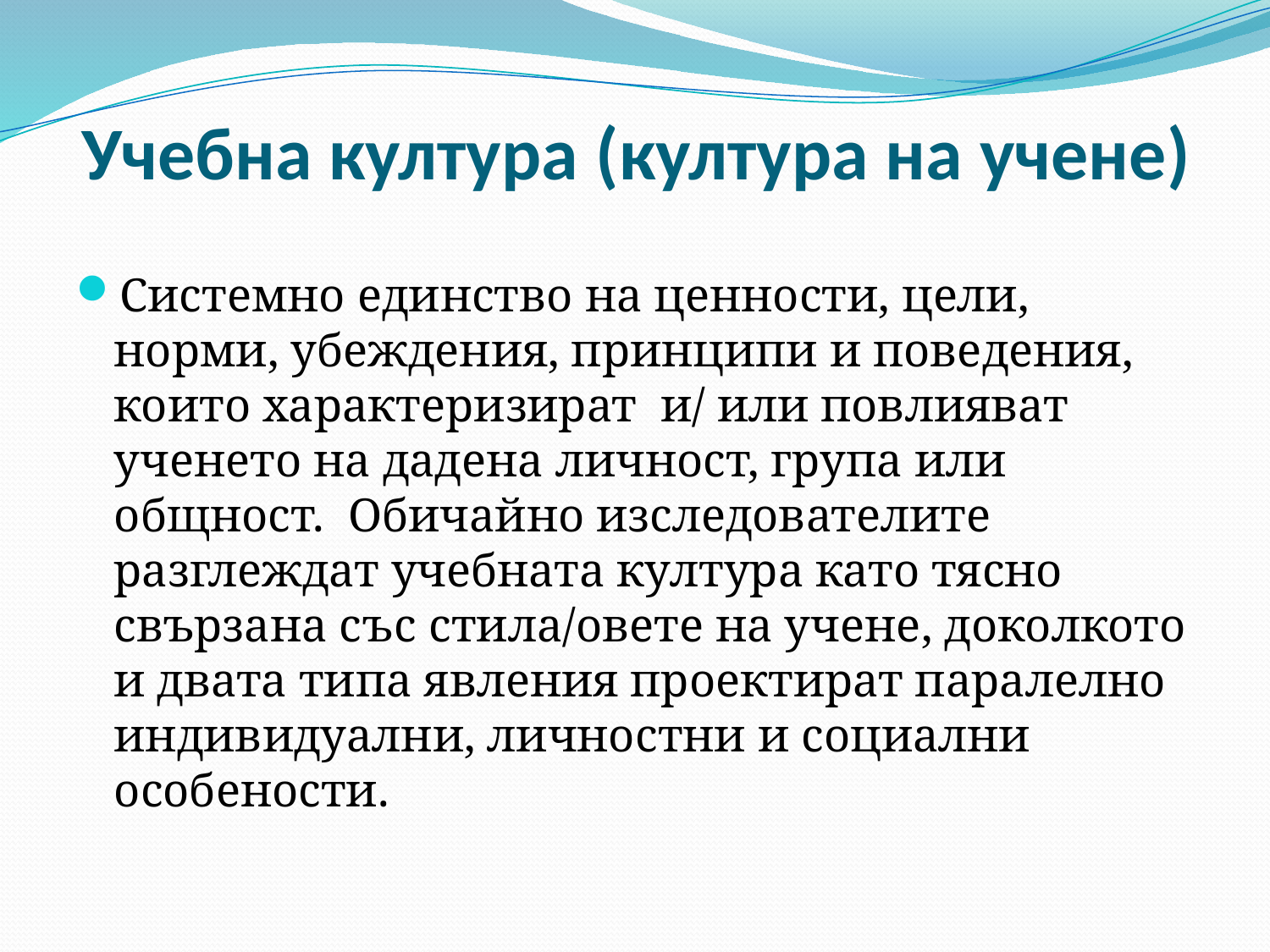

# Учебна култура (култура на учене)

Системно единство на ценности, цели, норми, убеждения, принципи и поведения, които характеризират  и/ или повлияват ученето на дадена личност, група или общност.  Обичайно изследователите разглеждат учебната култура като тясно свързана със стила/овете на учене, доколкото и двата типа явления проектират паралелно индивидуални, личностни и социални особености.